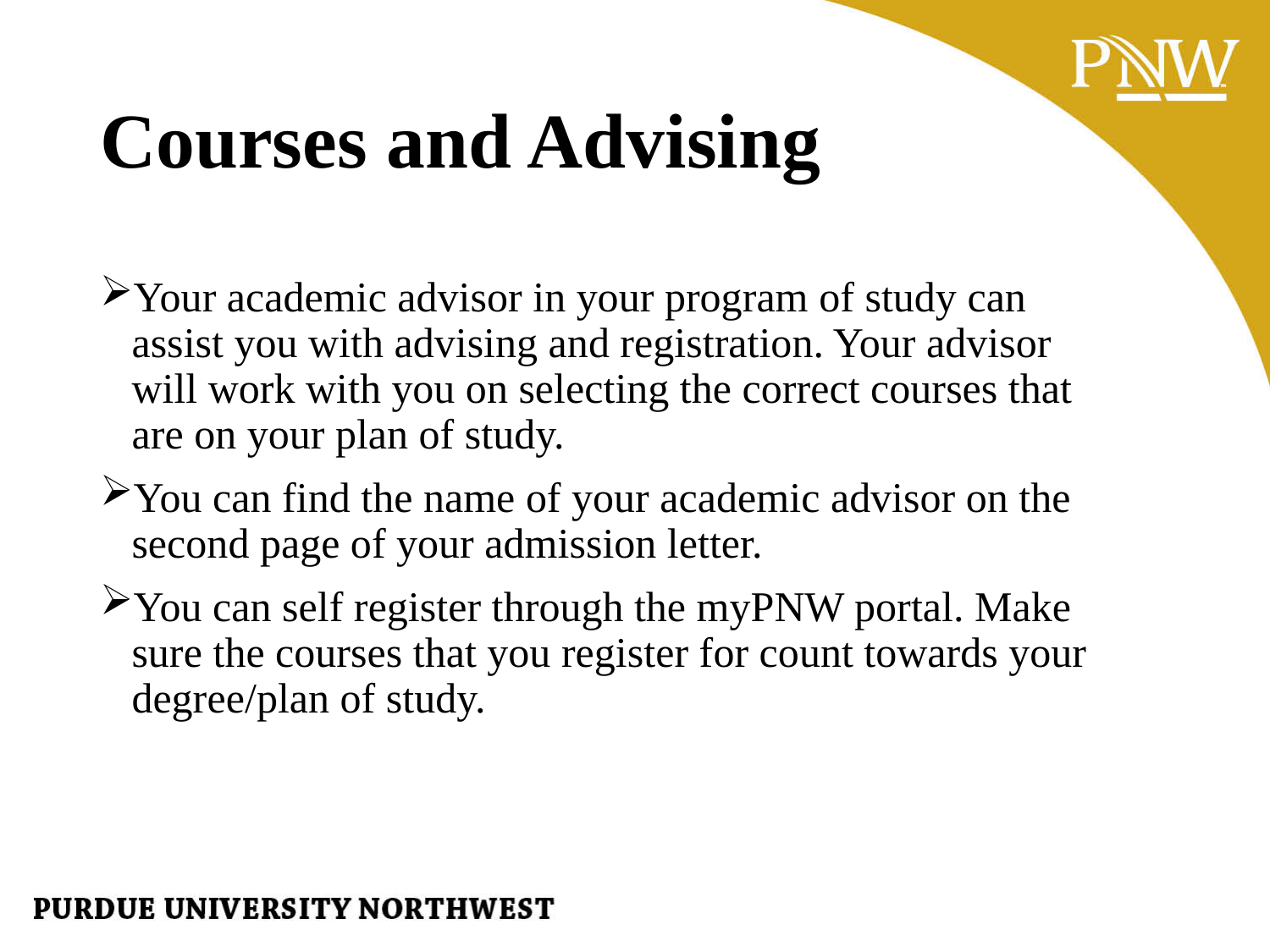

# Courses and Advising
Your academic advisor in your program of study can assist you with advising and registration. Your advisor will work with you on selecting the correct courses that are on your plan of study.
You can find the name of your academic advisor on the second page of your admission letter.
You can self register through the myPNW portal. Make sure the courses that you register for count towards your degree/plan of study.